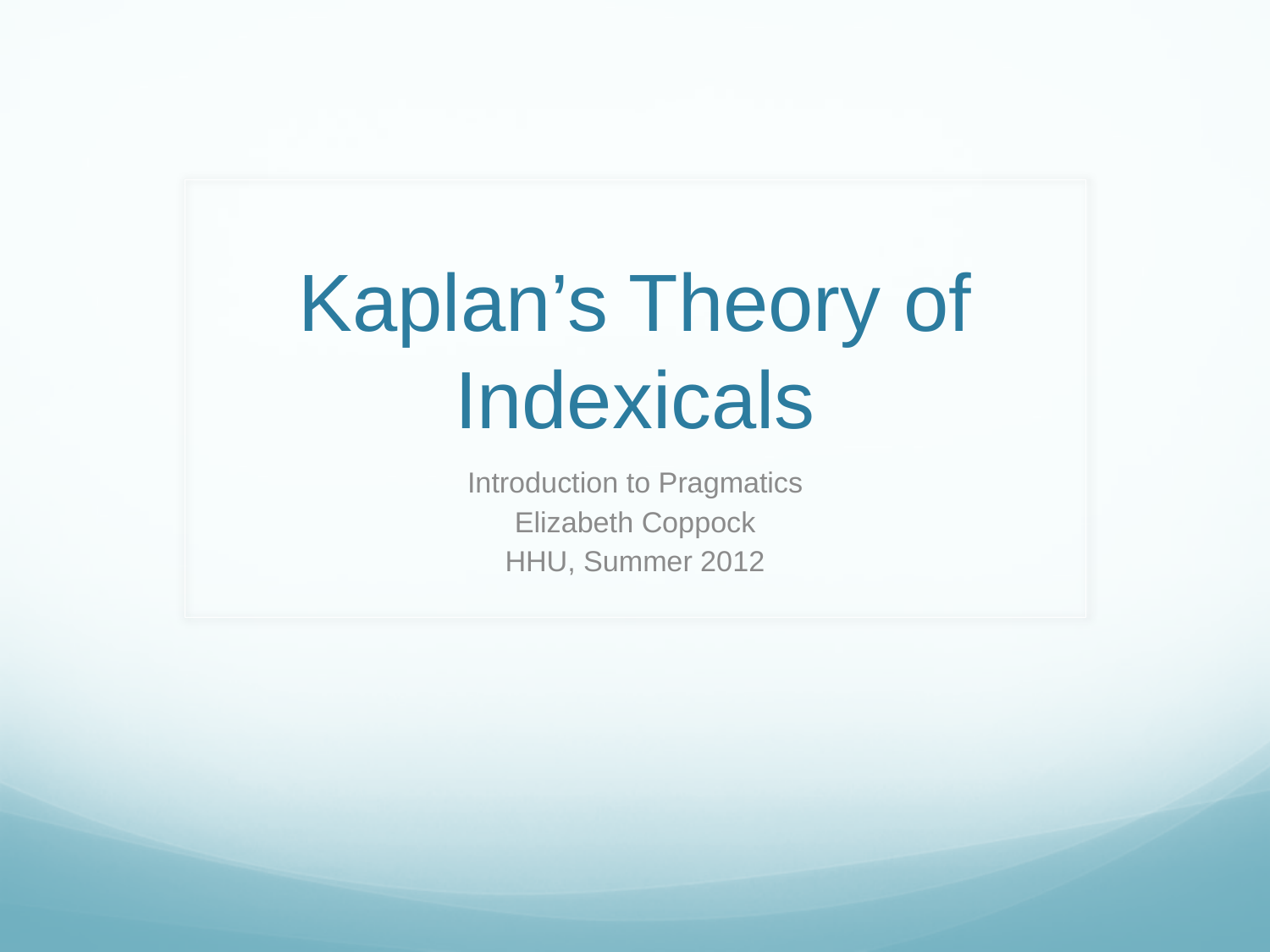

# Kaplan’s Theory of Indexicals
Introduction to Pragmatics
Elizabeth Coppock
HHU, Summer 2012